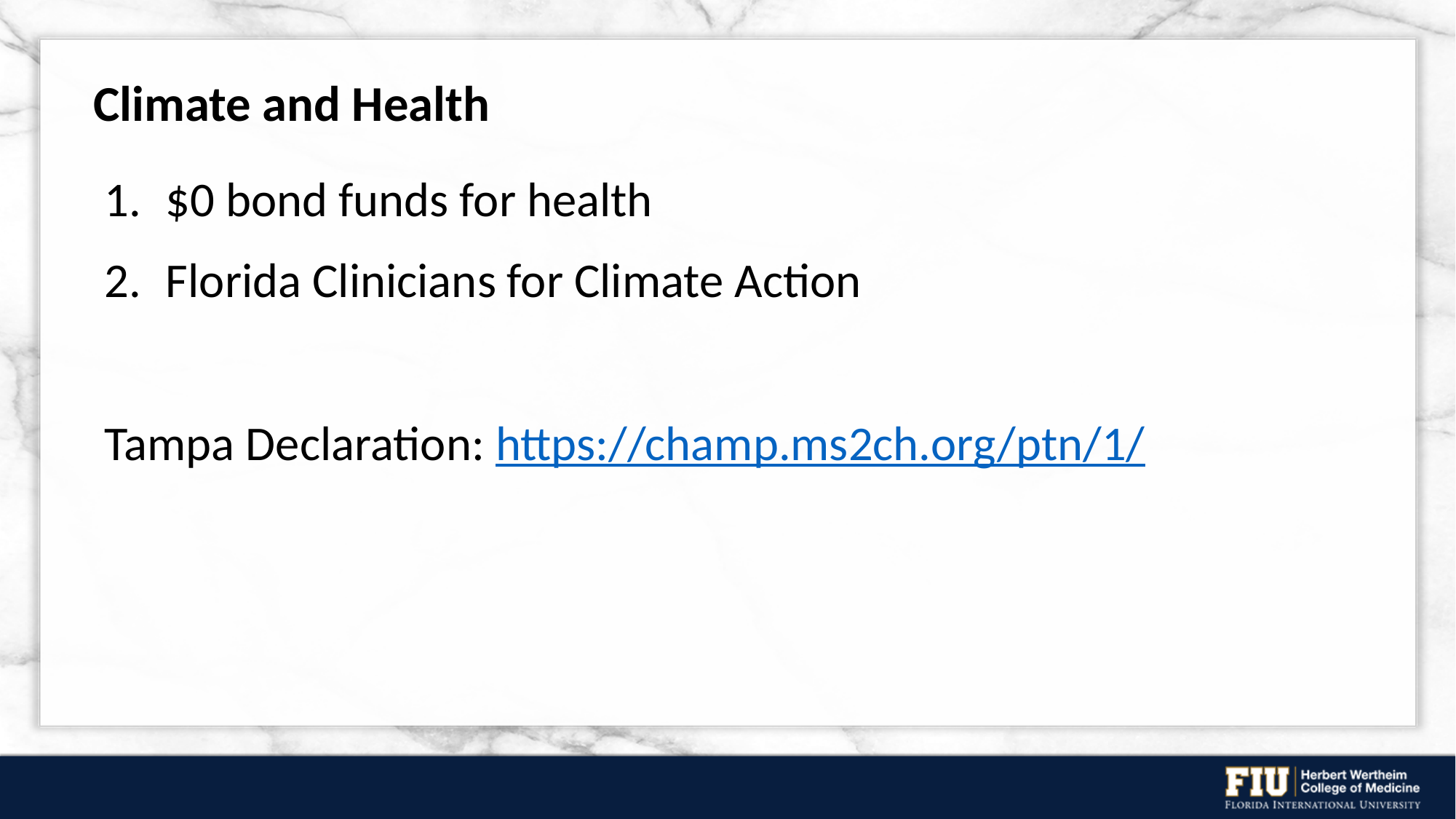

# Climate and Health
$0 bond funds for health
Florida Clinicians for Climate Action

Tampa Declaration: https://champ.ms2ch.org/ptn/1/